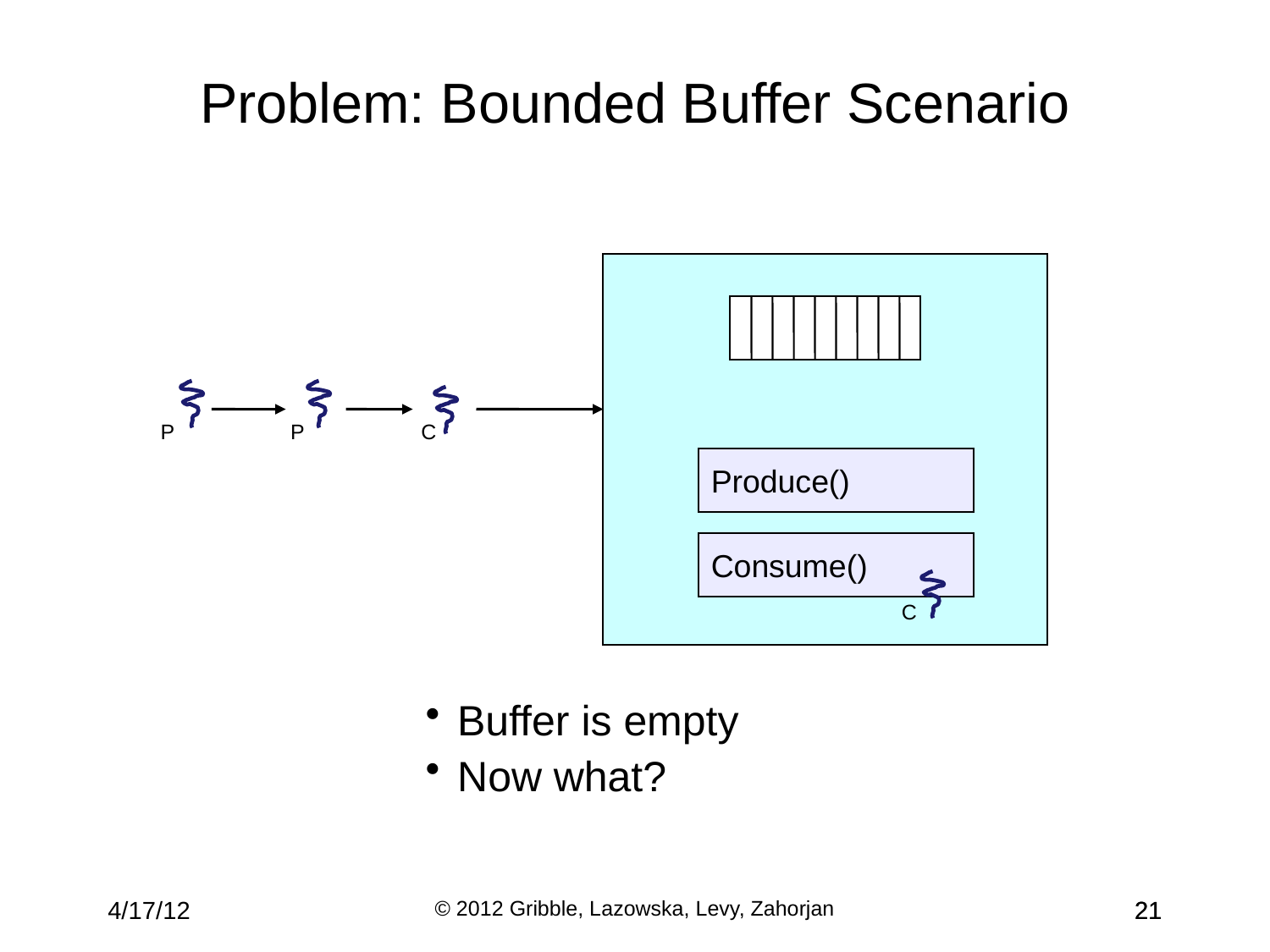

Problem: Bounded Buffer Scenario

P
P
C
Produce()
Consume()

C
Buffer is empty
Now what?
4/17/12
© 2012 Gribble, Lazowska, Levy, Zahorjan
21
21